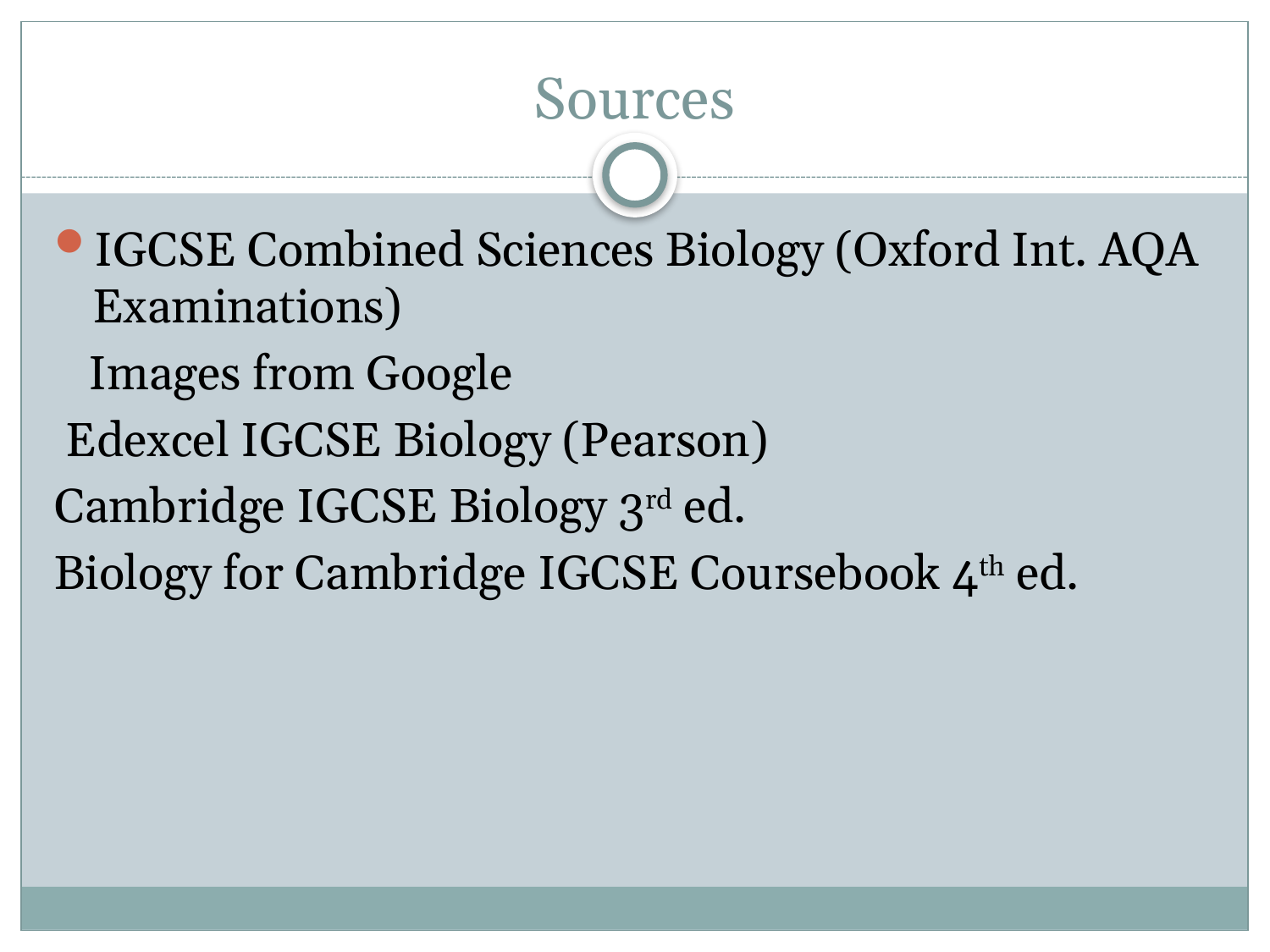

# Sources
IGCSE Combined Sciences Biology (Oxford Int. AQA Examinations)
   Images from Google
 Edexcel IGCSE Biology (Pearson)
Cambridge IGCSE Biology 3rd ed.
Biology for Cambridge IGCSE Coursebook 4th ed.